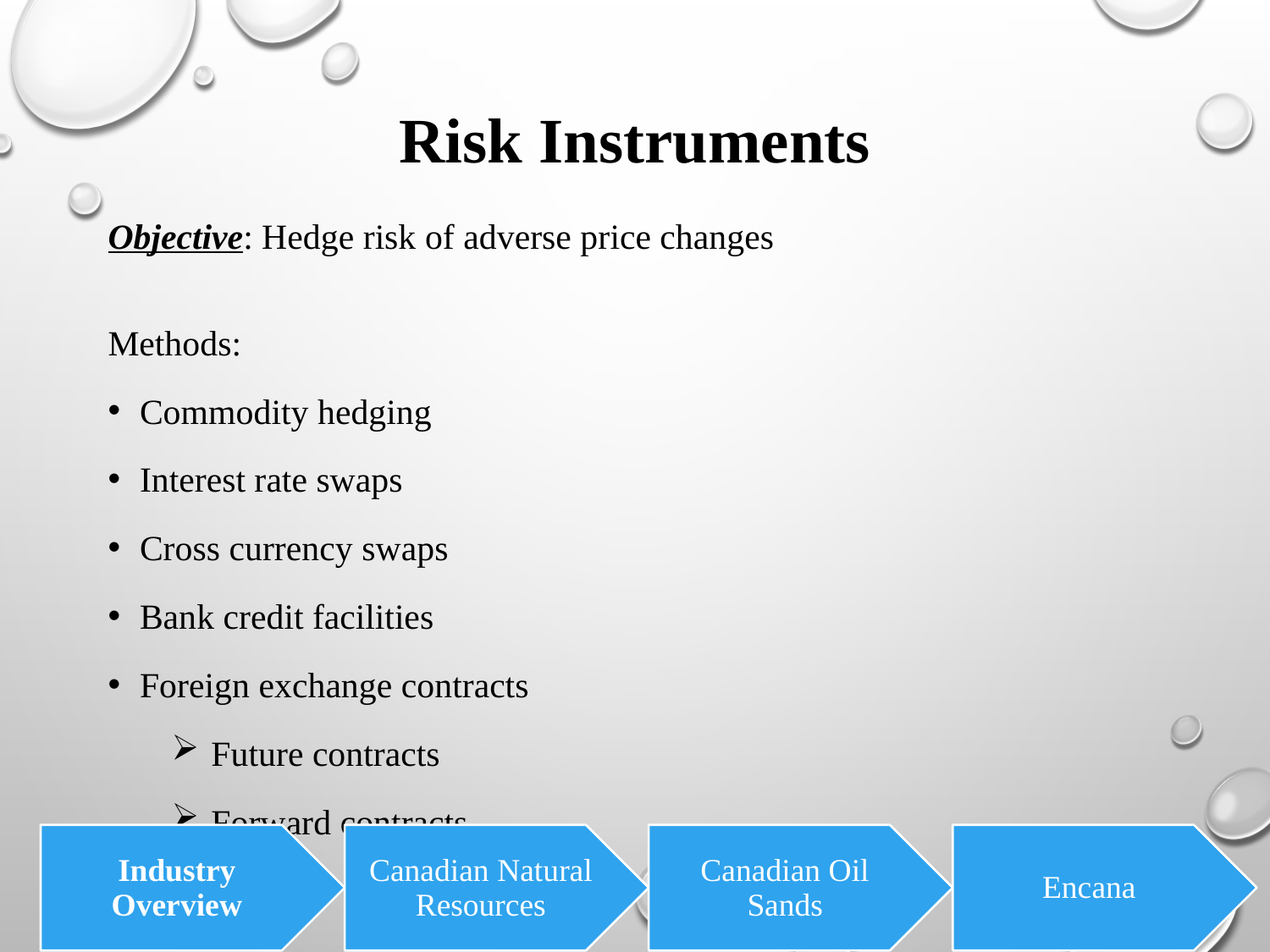

# Risk Instruments
Objective: Hedge risk of adverse price changes

Methods:
Commodity hedging
Interest rate swaps
Cross currency swaps
Bank credit facilities
Foreign exchange contracts
Future contracts
Forward contracts

Industry Overview
Canadian Natural Resources
Canadian Oil Sands
Encana